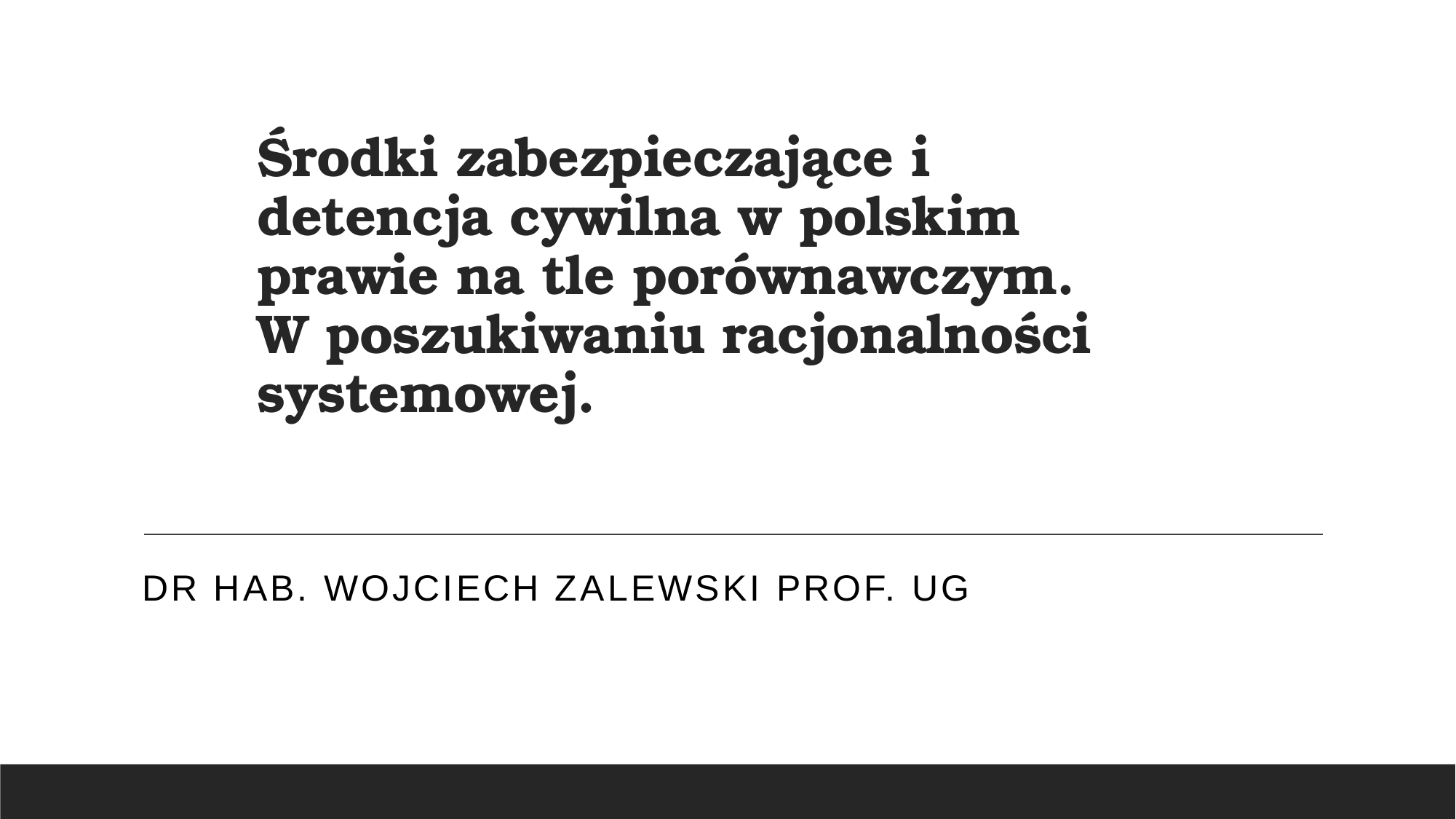

# Środki zabezpieczające i detencja cywilna w polskim prawie na tle porównawczym. W poszukiwaniu racjonalności systemowej.
Dr hab. Wojciech Zalewski prof. UG